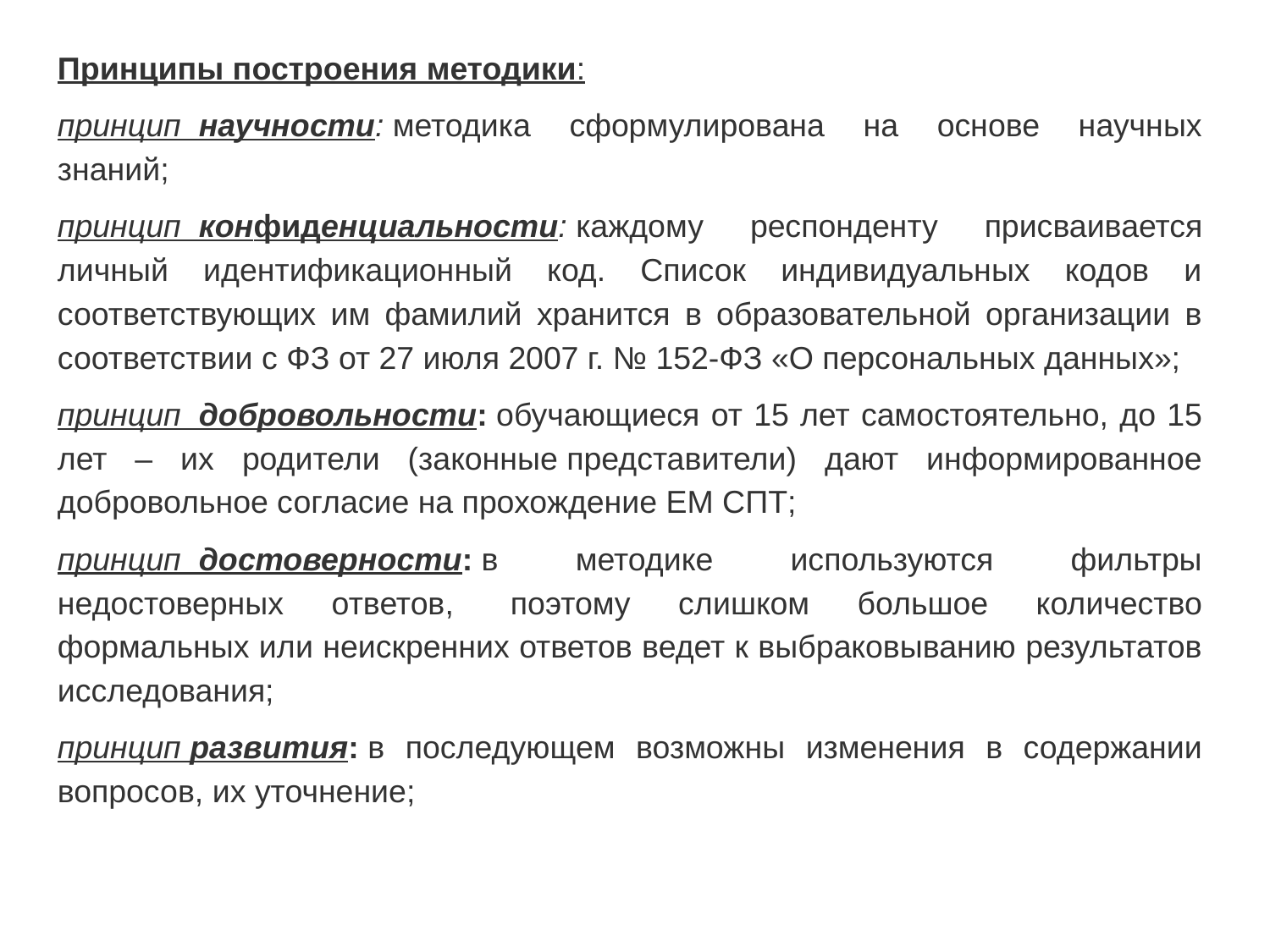

Принципы построения методики:
принцип  научности: методика сформулирована на основе научных знаний;
принцип  конфиденциальности: каждому респонденту присваивается личный идентификационный код. Список индивидуальных кодов и соответствующих им фамилий хранится в образовательной организации в соответствии с ФЗ от 27 июля 2007 г. № 152-ФЗ «О персональных данных»;
принцип  добровольности: обучающиеся от 15 лет самостоятельно, до 15 лет – их родители (законные представители) дают информированное добровольное согласие на прохождение ЕМ СПТ;
принцип  достоверности: в методике используются фильтры недостоверных ответов,  поэтому слишком большое количество формальных или неискренних ответов ведет к выбраковыванию результатов исследования;
принцип развития: в последующем возможны изменения в содержании вопросов, их уточнение;